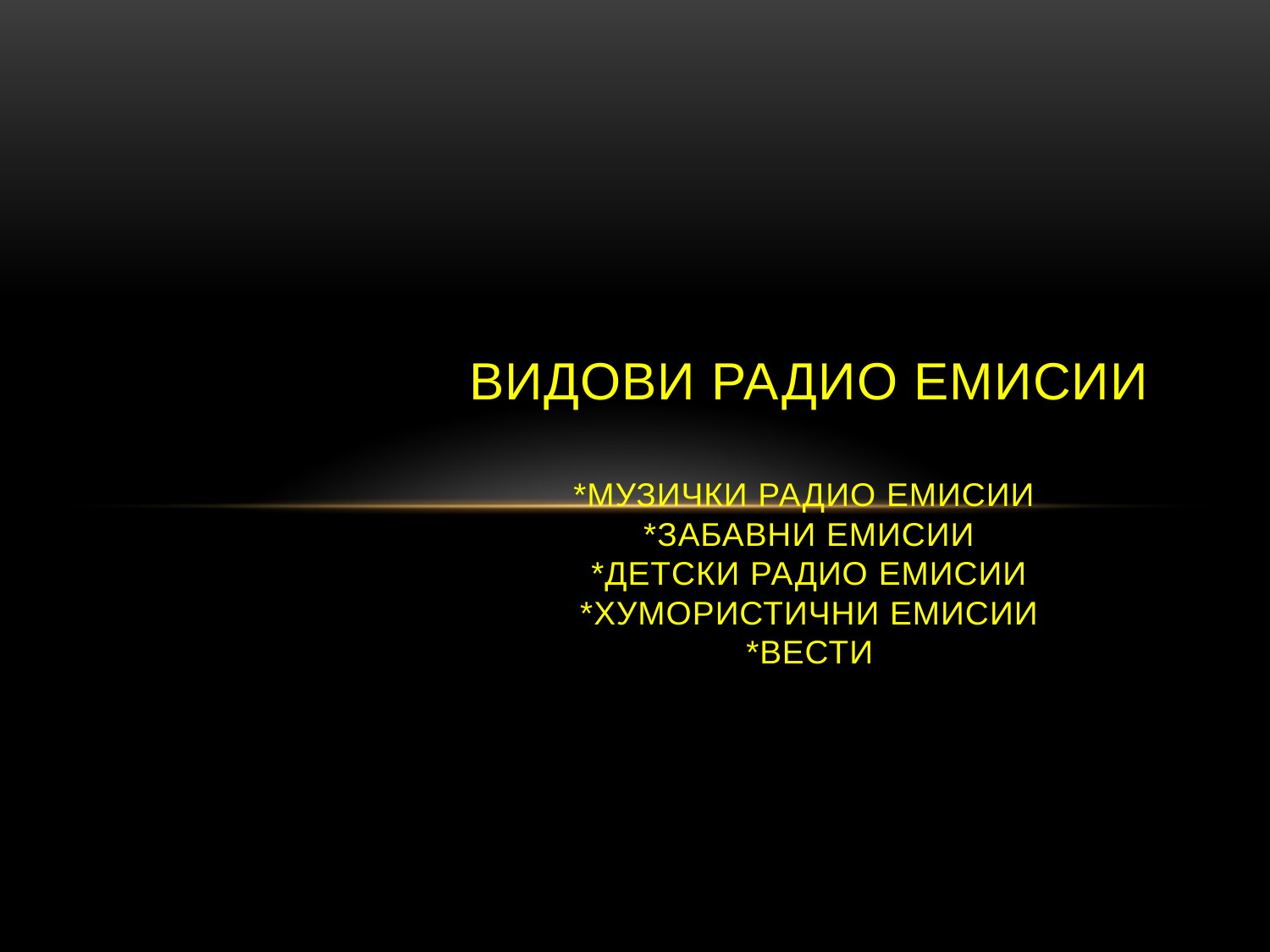

# ВИДОВИ РАДИО ЕМИСИИ *Музички радио емисии *Забавни емисии *Детски радио емисии *Хумористични емисии *Вести